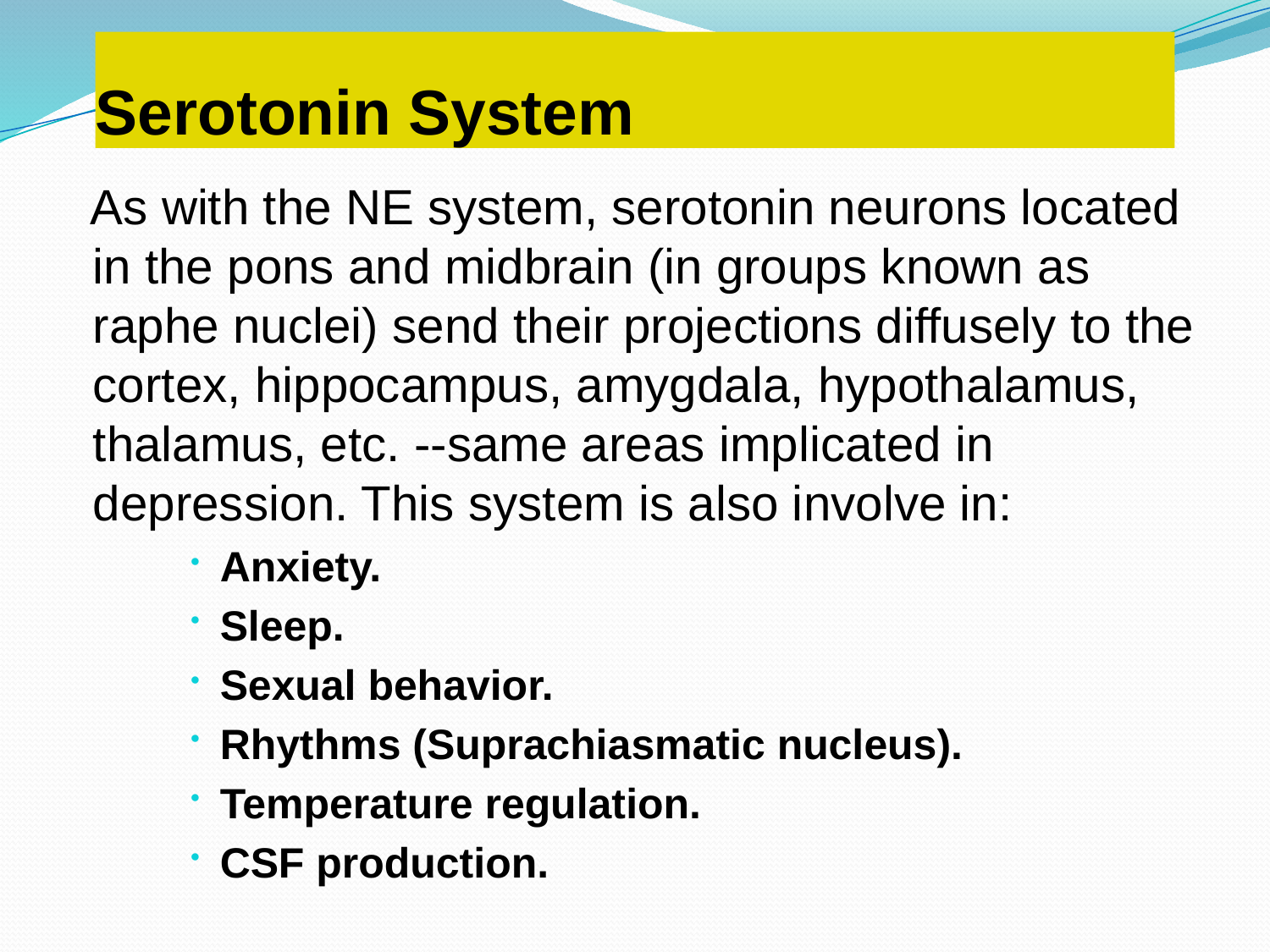

# Serotonin System
   As with the NE system, serotonin neurons located in the pons and midbrain (in groups known as raphe nuclei) send their projections diffusely to the cortex, hippocampus, amygdala, hypothalamus, thalamus, etc. --same areas implicated in depression. This system is also involve in:
Anxiety.
Sleep.
Sexual behavior.
Rhythms (Suprachiasmatic nucleus).
Temperature regulation.
CSF production.